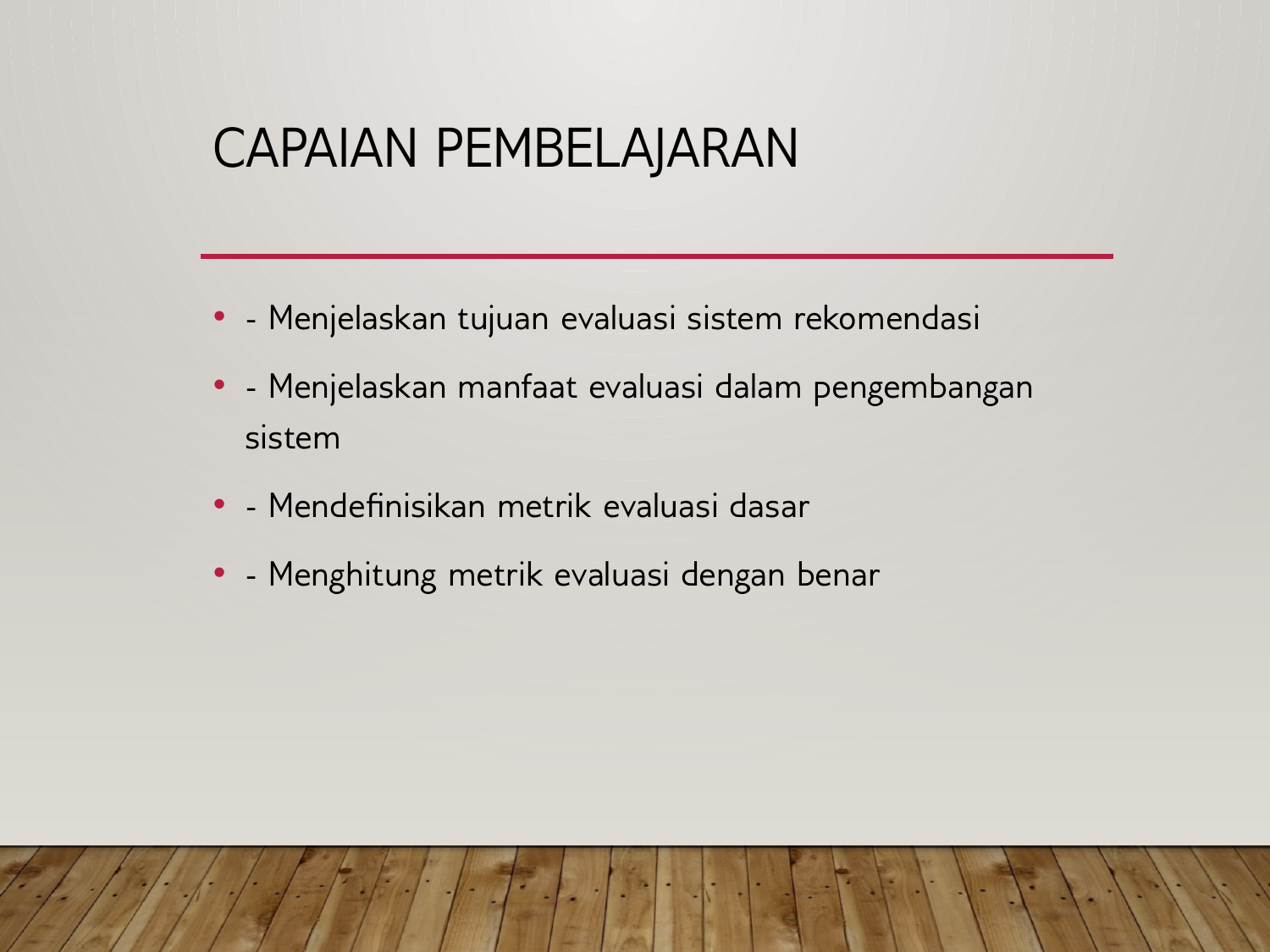

# Capaian Pembelajaran
- Menjelaskan tujuan evaluasi sistem rekomendasi
- Menjelaskan manfaat evaluasi dalam pengembangan sistem
- Mendefinisikan metrik evaluasi dasar
- Menghitung metrik evaluasi dengan benar